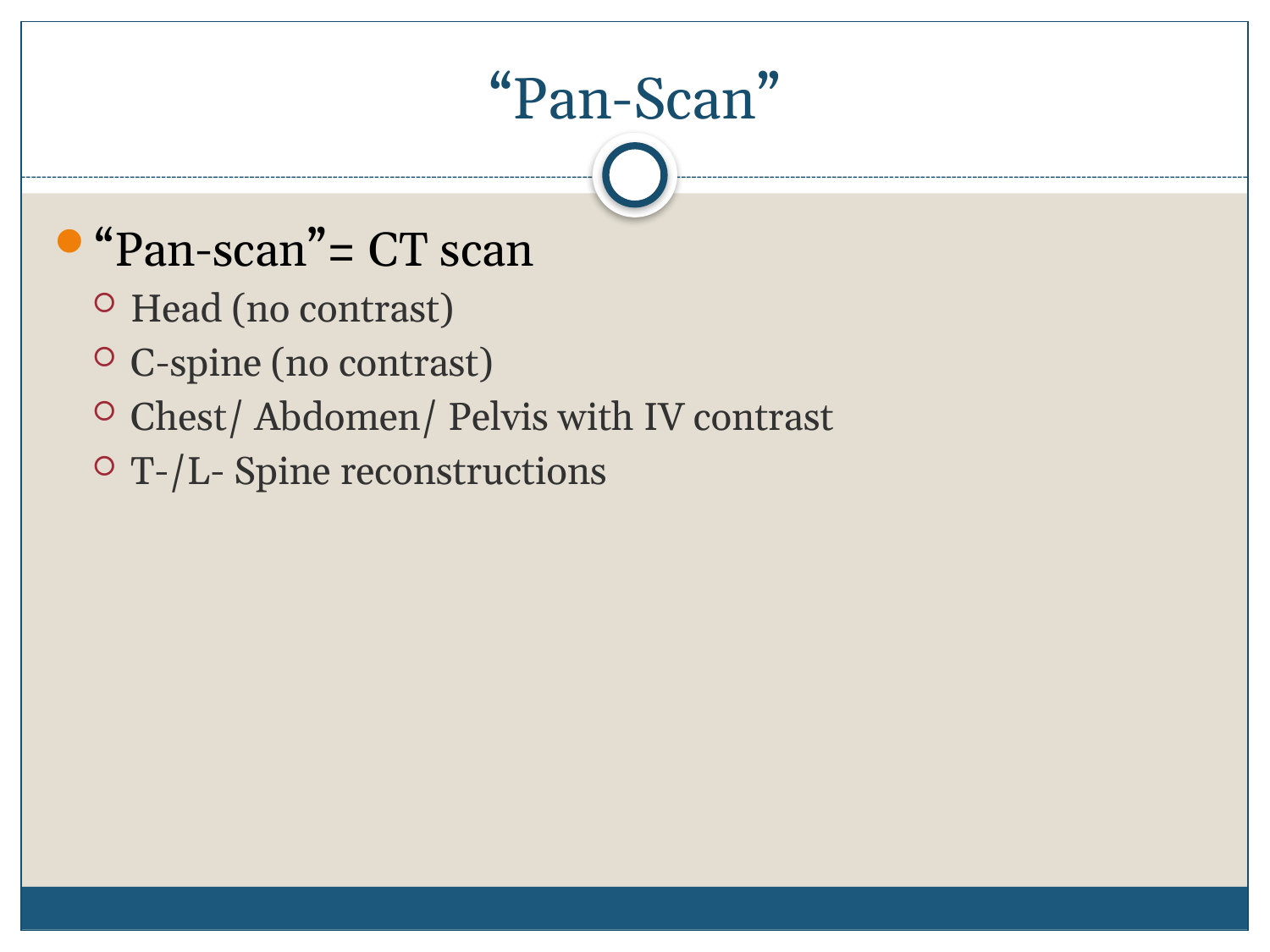

# “Pan-Scan”
“Pan-scan”= CT scan
Head (no contrast)
C-spine (no contrast)
Chest/ Abdomen/ Pelvis with IV contrast
T-/L- Spine reconstructions